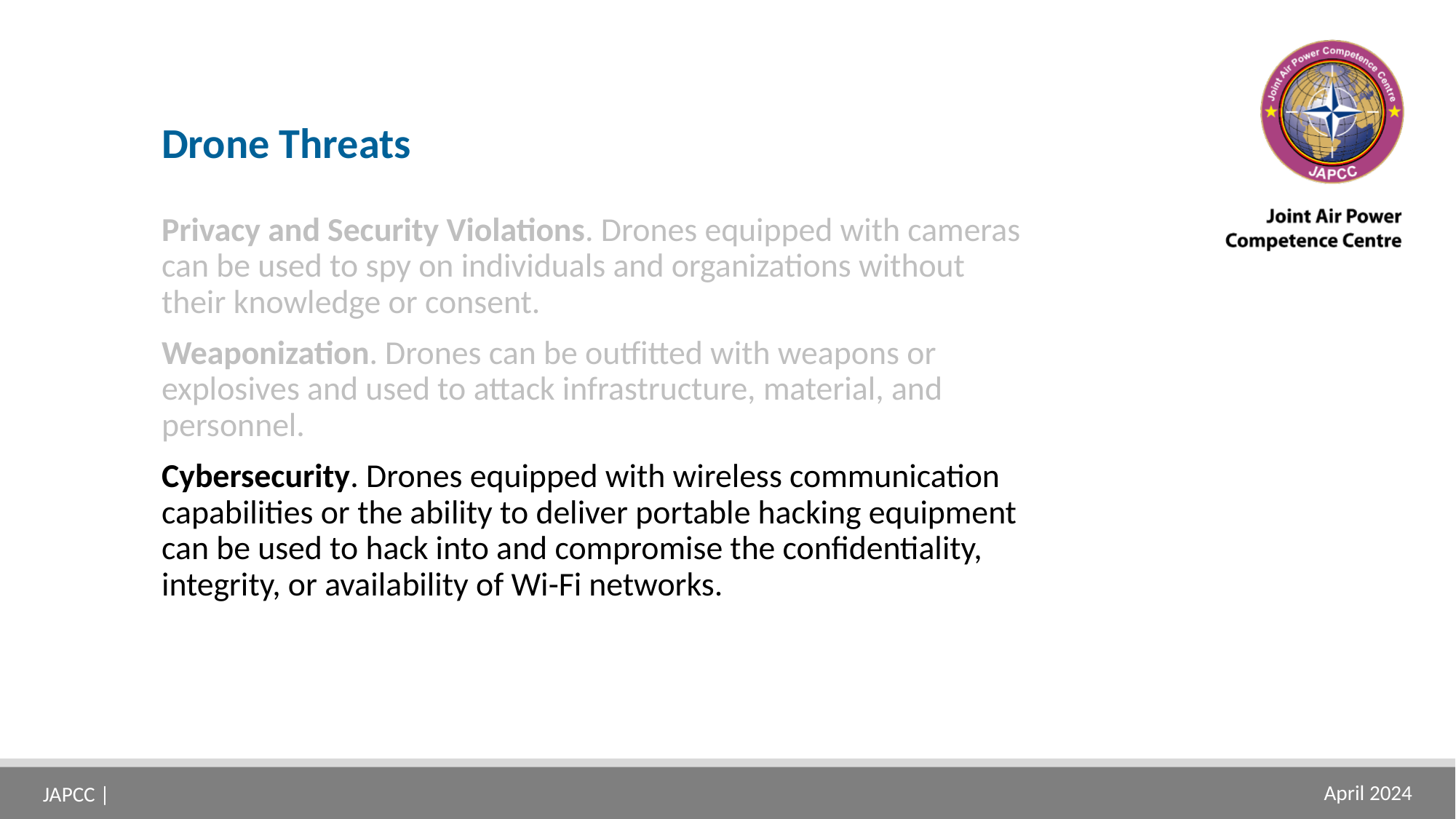

# Drone Threats
Privacy and Security Violations. Drones equipped with cameras can be used to spy on individuals and organizations without their knowledge or consent.
Weaponization. Drones can be outfitted with weapons or explosives and used to attack infrastructure, material, and personnel.
Cybersecurity. Drones equipped with wireless communication capabilities or the ability to deliver portable hacking equipment can be used to hack into and compromise the confidentiality, integrity, or availability of Wi-Fi networks.
April 2024